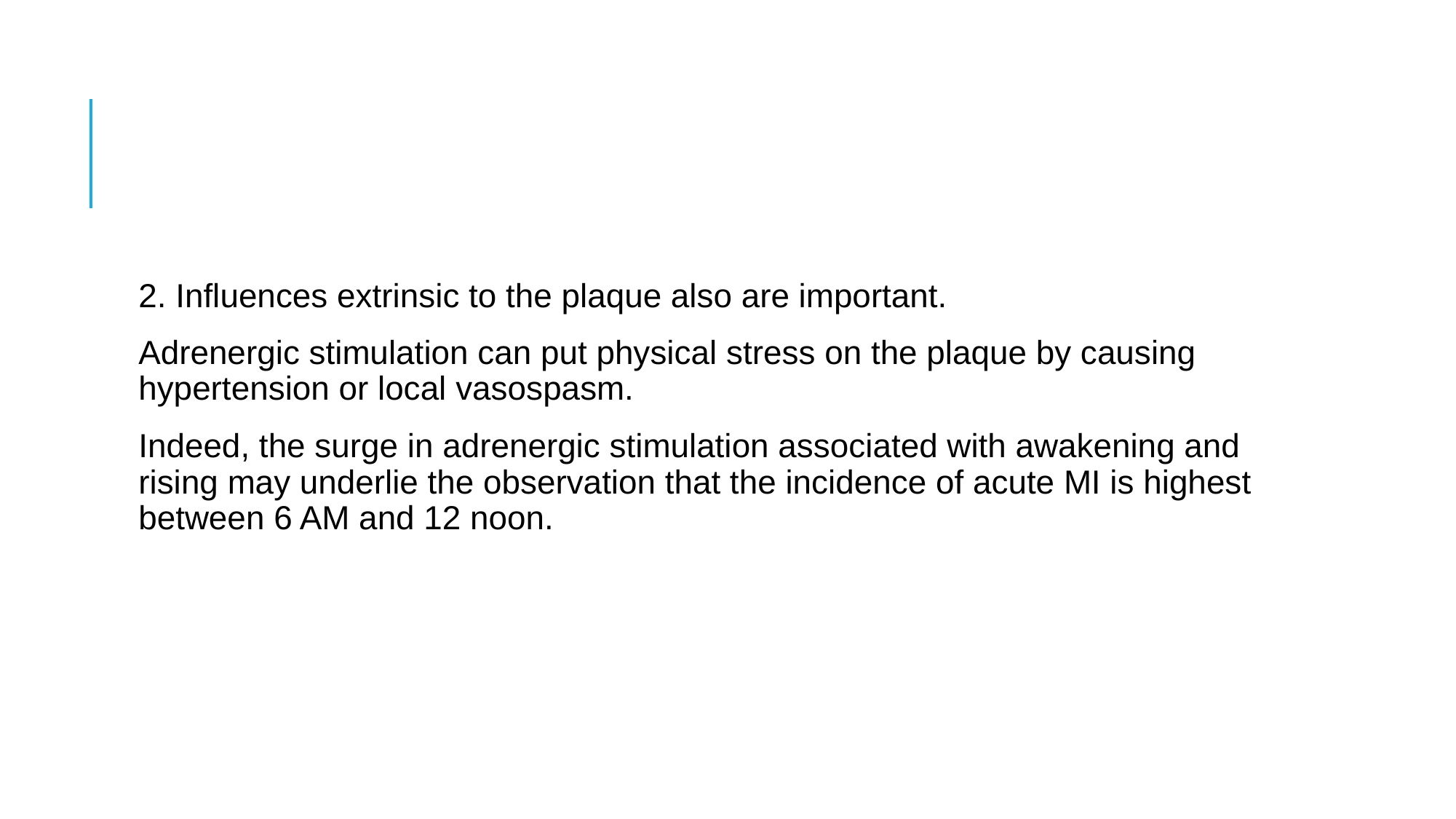

2. Influences extrinsic to the plaque also are important.
Adrenergic stimulation can put physical stress on the plaque by causing hypertension or local vasospasm.
Indeed, the surge in adrenergic stimulation associated with awakening and rising may underlie the observation that the incidence of acute MI is highest between 6 AM and 12 noon.